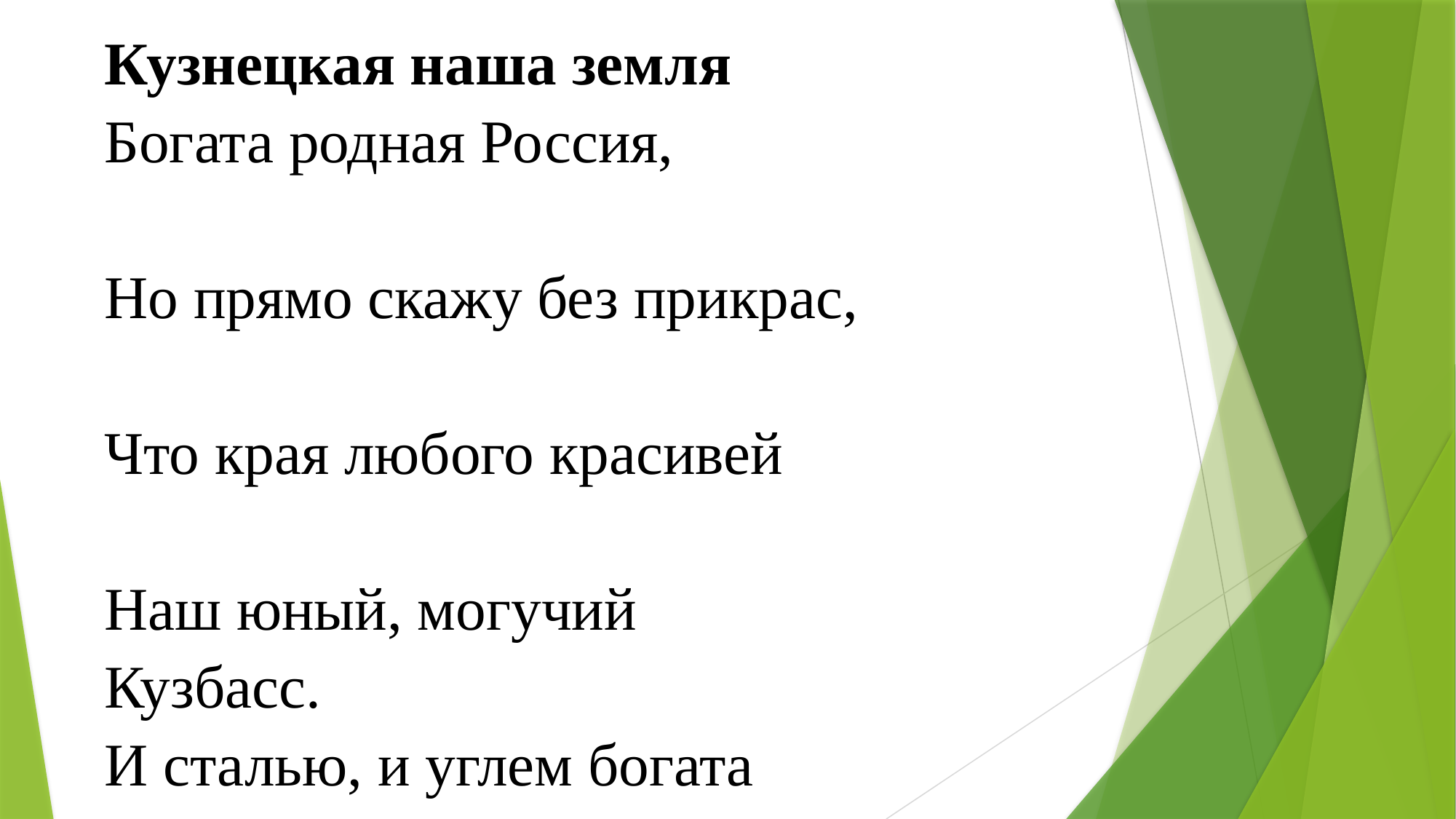

Кузнецкая наша земля 
Богата родная Россия,                         
Но прямо скажу без прикрас,               
Что края любого красивей                   
Наш юный, могучий Кузбасс.                
И сталью, и углем богата                     
Родная сторонка моя.                          
Любимая, как хороша ты,                     
Кузнецкая наша земля!!!